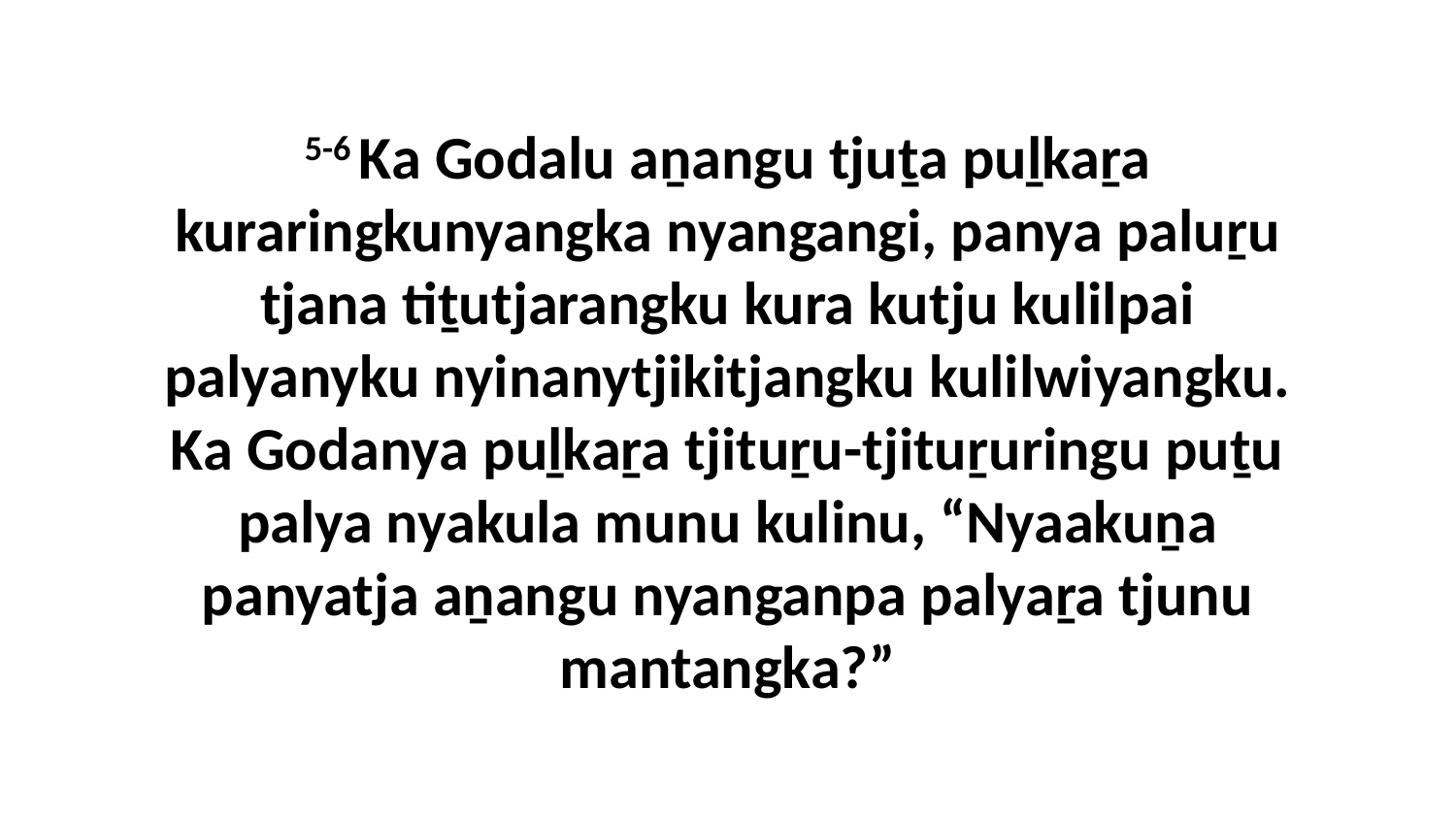

5-6 Ka Godalu aṉangu tjuṯa puḻkaṟa kuraringkunyangka nyangangi, panya paluṟu tjana tiṯutjarangku kura kutju kulilpai palyanyku nyinanytjikitjangku kulilwiyangku. Ka Godanya puḻkaṟa tjituṟu-tjituṟuringu puṯu palya nyakula munu kulinu, “Nyaakuṉa panyatja aṉangu nyanganpa palyaṟa tjunu mantangka?”